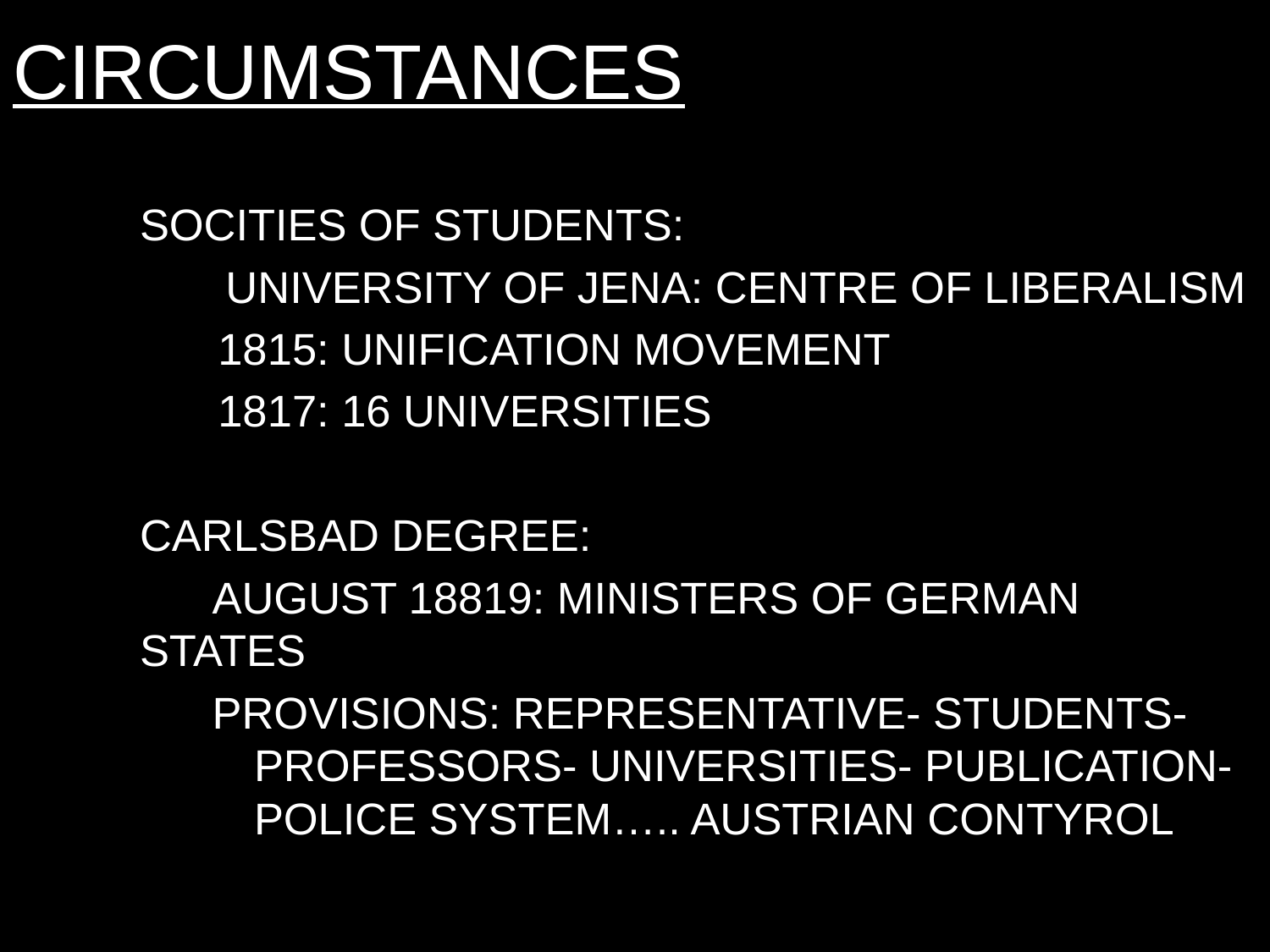

# CIRCUMSTANCES
SOCITIES OF STUDENTS:
       UNIVERSITY OF JENA: CENTRE OF LIBERALISM
1815: UNIFICATION MOVEMENT
1817: 16 UNIVERSITIES

CARLSBAD DEGREE:
AUGUST 18819: MINISTERS OF GERMAN STATES
PROVISIONS: REPRESENTATIVE- STUDENTS- 	PROFESSORS- UNIVERSITIES- PUBLICATION- 	POLICE SYSTEM….. AUSTRIAN CONTYROL